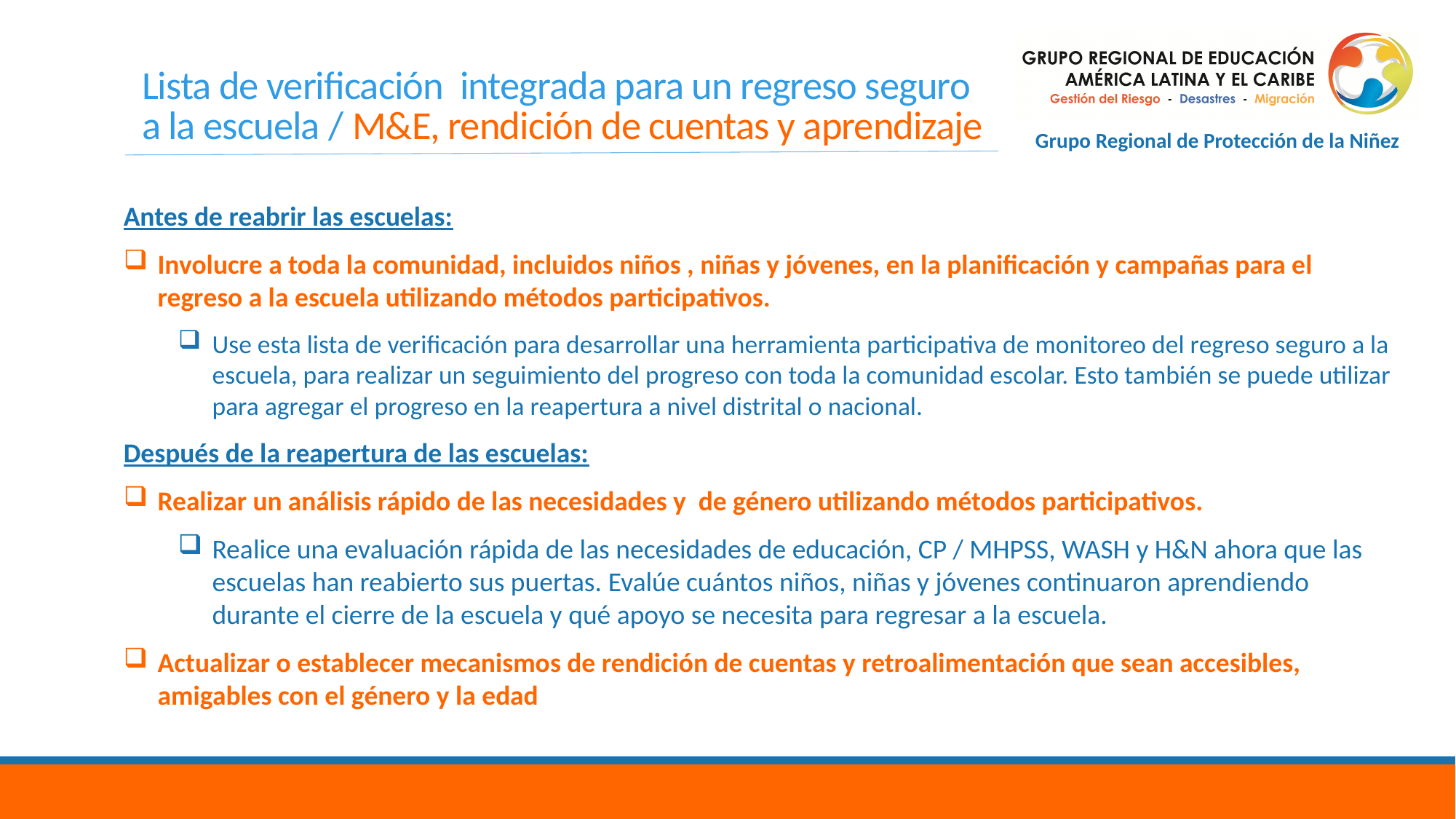

# Lista de verificación  integrada para un regreso seguro a la escuela / M&E, rendición de cuentas y aprendizaje

Antes de reabrir las escuelas:
Involucre a toda la comunidad, incluidos niños , niñas y jóvenes, en la planificación y campañas para el regreso a la escuela utilizando métodos participativos.
Use esta lista de verificación para desarrollar una herramienta participativa de monitoreo del regreso seguro a la escuela, para realizar un seguimiento del progreso con toda la comunidad escolar. Esto también se puede utilizar para agregar el progreso en la reapertura a nivel distrital o nacional.
Después de la reapertura de las escuelas:
Realizar un análisis rápido de las necesidades y  de género utilizando métodos participativos.
Realice una evaluación rápida de las necesidades de educación, CP / MHPSS, WASH y H&N ahora que las escuelas han reabierto sus puertas. Evalúe cuántos niños, niñas y jóvenes continuaron aprendiendo durante el cierre de la escuela y qué apoyo se necesita para regresar a la escuela.
Actualizar o establecer mecanismos de rendición de cuentas y retroalimentación que sean accesibles, amigables con el género y la edad